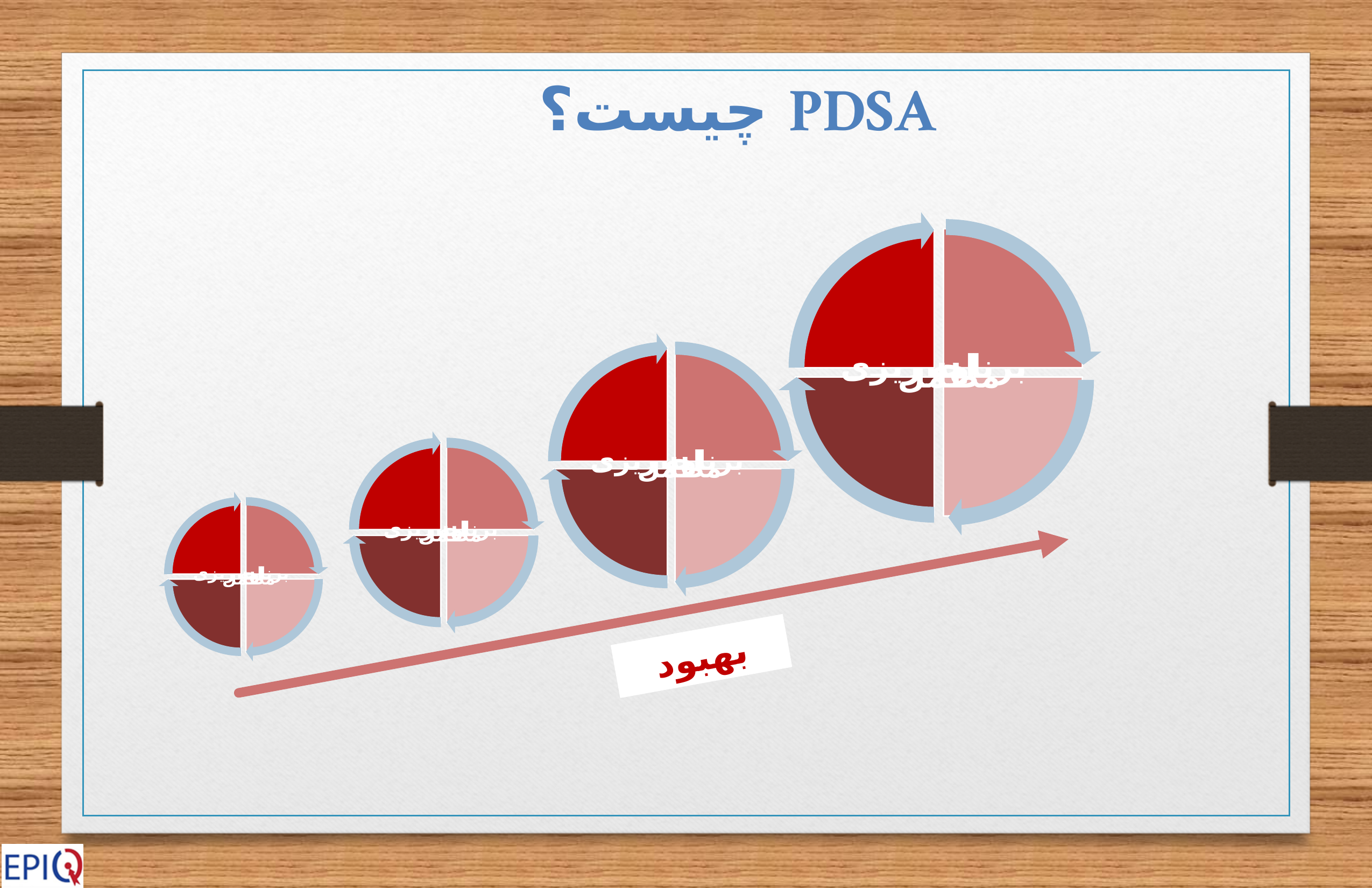

PDSA چیست؟
اجرا
مطالعه
عمل
برنامه ریزی
اجرا
مطالعه
عمل
برنامه ریزی
اجرا
مطالعه
عمل
برنامه ریزی
اجرا
مطالعه
عمل
برنامه ریزی
بهبود